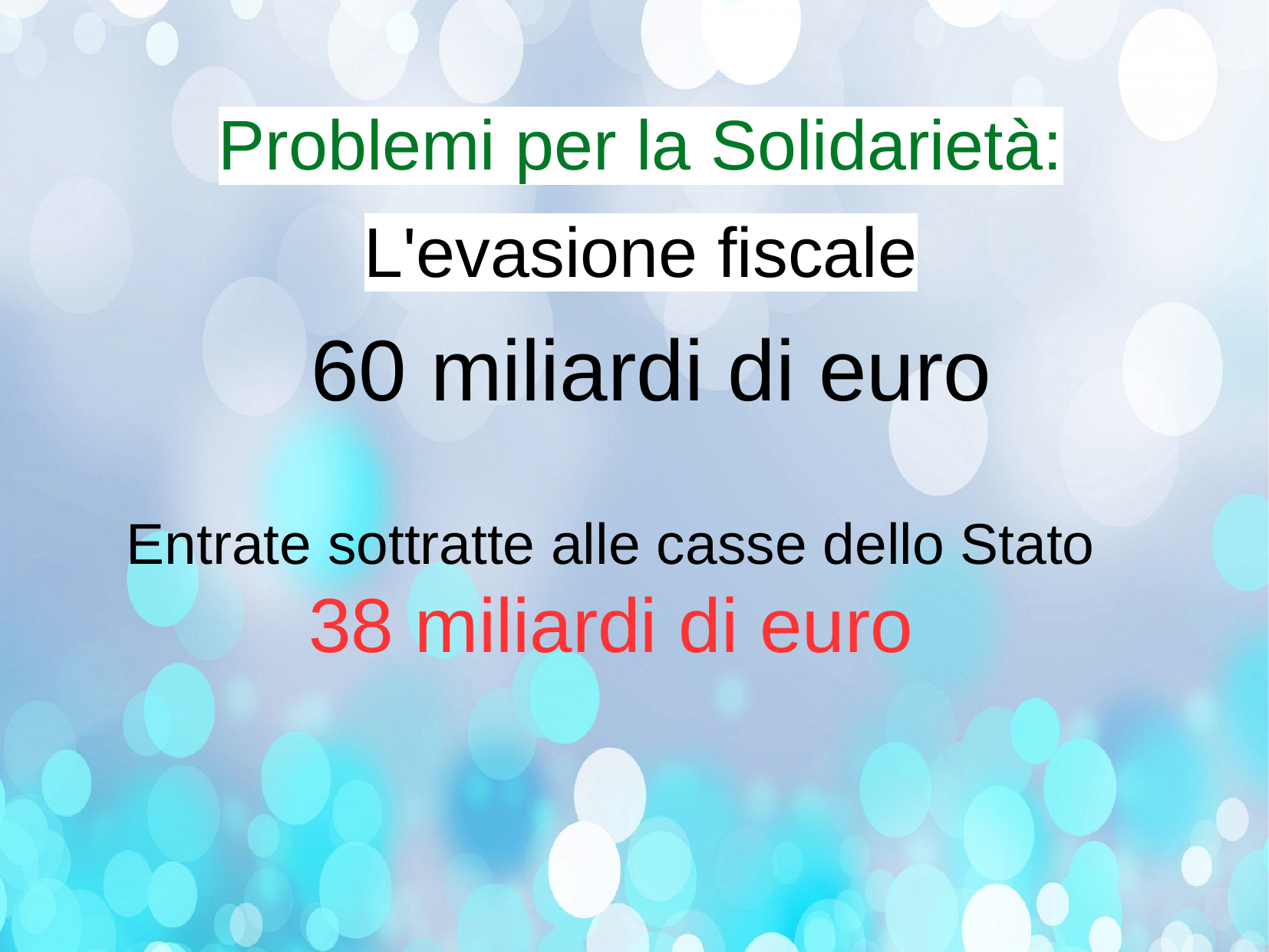

Problemi per la Solidarietà:
L'evasione fiscale
 60 miliardi di euro
Entrate sottratte alle casse dello Stato
38 miliardi di euro